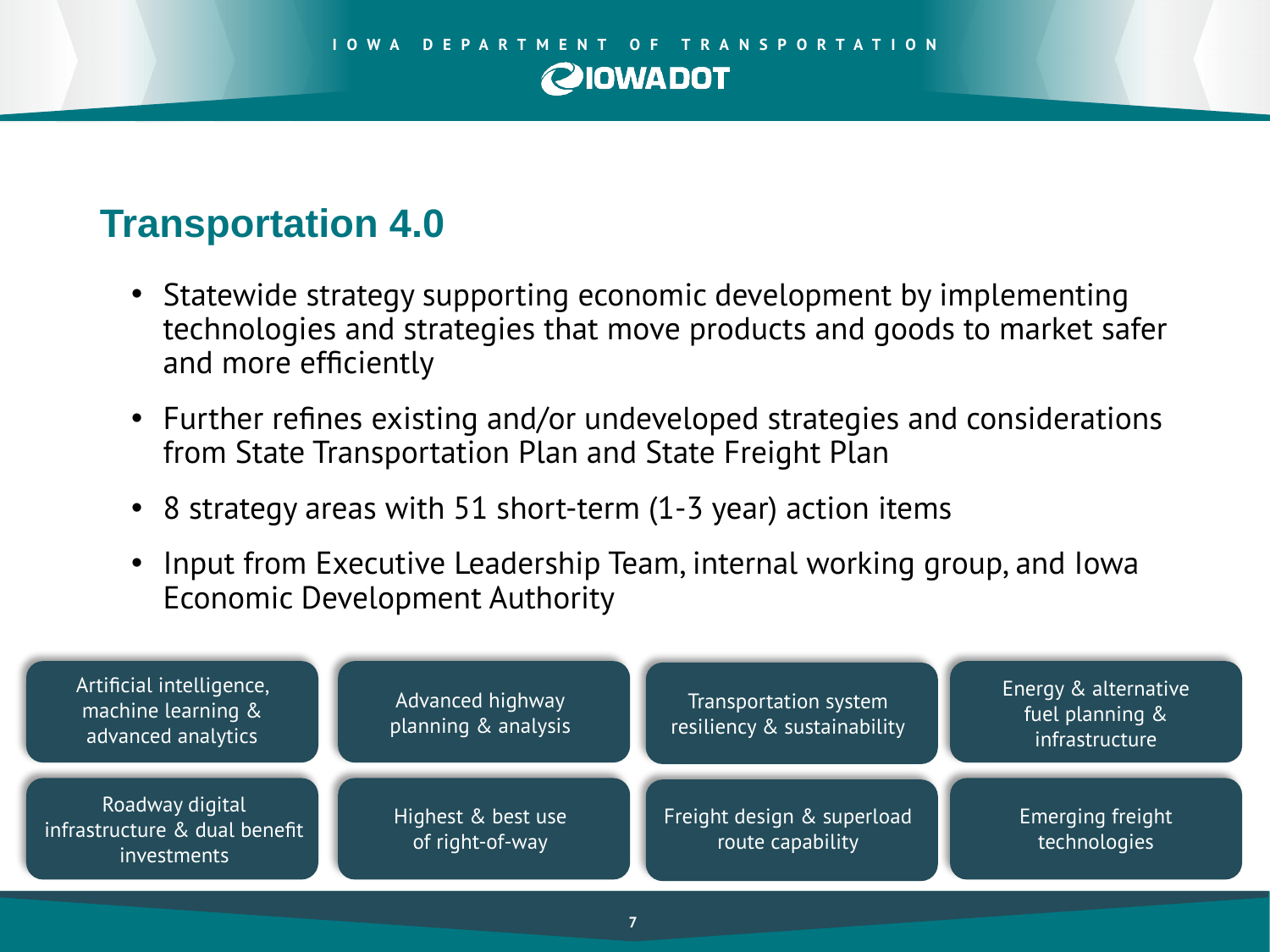

Transportation 4.0
Statewide strategy supporting economic development by implementing technologies and strategies that move products and goods to market safer and more efficiently
Further refines existing and/or undeveloped strategies and considerations from State Transportation Plan and State Freight Plan
8 strategy areas with 51 short-term (1-3 year) action items
Input from Executive Leadership Team, internal working group, and Iowa Economic Development Authority

Artificial intelligence, machine learning & advanced analytics
Energy & alternative
fuel planning & infrastructure
Advanced highway
planning & analysis
Transportation system resiliency & sustainability

Roadway digital infrastructure & dual benefit investments
Highest & best use
of right-of-way
Freight design & superload route capability
Emerging freight technologies
7
7